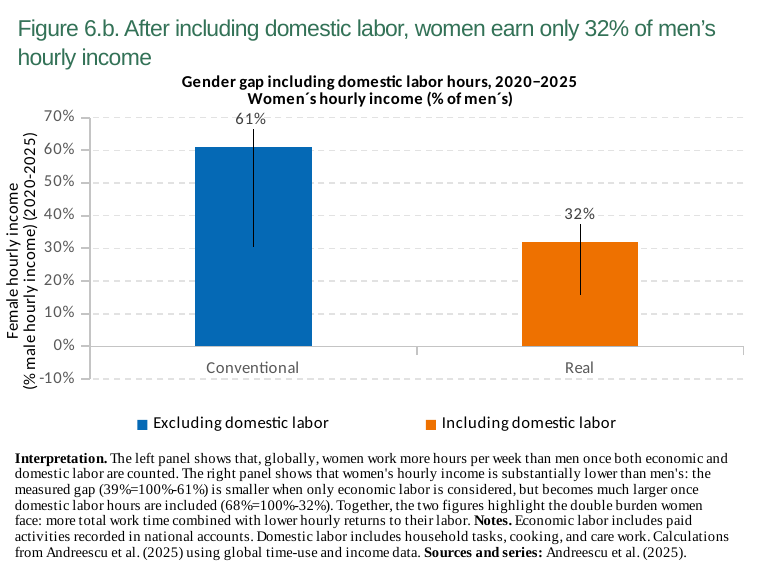

Figure 6.b. After including domestic labor, women earn only 32% of men’s hourly income

### Chart: Gender gap including domestic labor hours, 2020−2025
Women´s hourly income (% of men´s)

| Category | Excluding domestic labor | Including domestic labor |
|---|---|---|
| Conventional | 0.61 | 0.0 |
| Real | 0.0 | 0.32 |